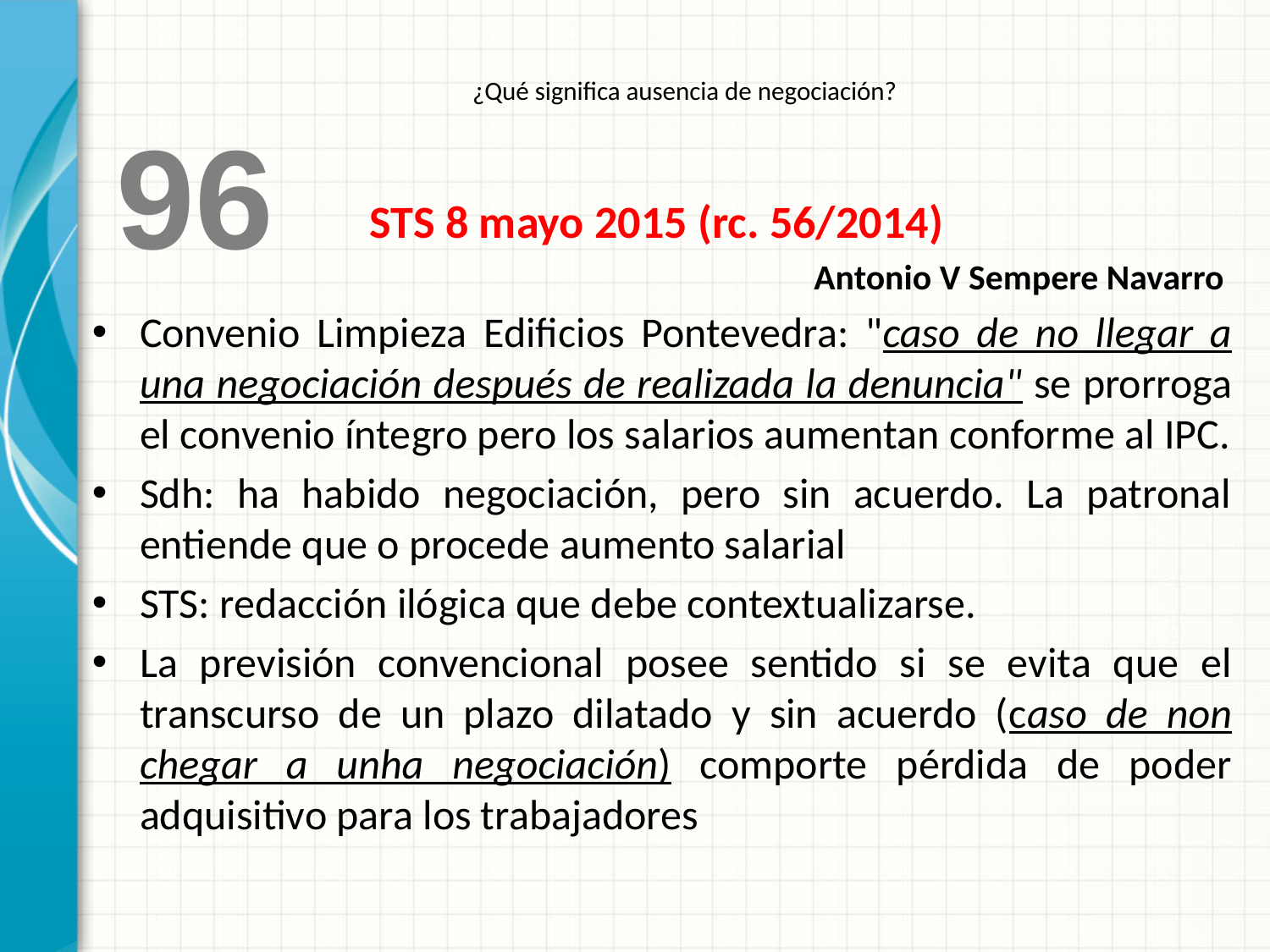

¿Qué significa ausencia de negociación?
 96
STS 8 mayo 2015 (rc. 56/2014)
Antonio V Sempere Navarro
Convenio Limpieza Edificios Pontevedra: "caso de no llegar a una negociación después de realizada la denuncia" se prorroga el convenio íntegro pero los salarios aumentan conforme al IPC.
Sdh: ha habido negociación, pero sin acuerdo. La patronal entiende que o procede aumento salarial
STS: redacción ilógica que debe contextualizarse.
La previsión convencional posee sentido si se evita que el transcurso de un plazo dilatado y sin acuerdo (caso de non chegar a unha negociación) comporte pérdida de poder adquisitivo para los trabajadores